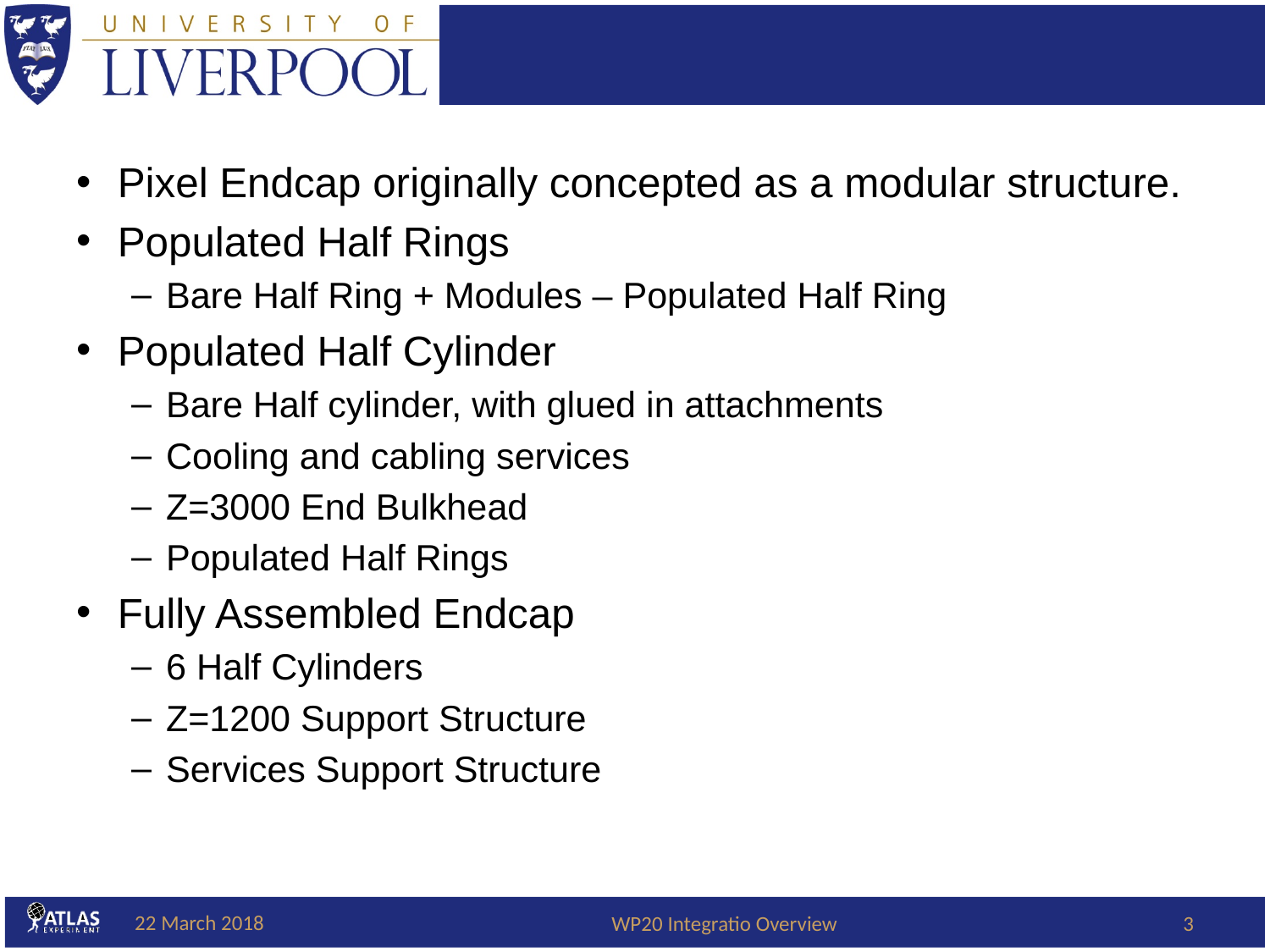

#
Pixel Endcap originally concepted as a modular structure.
Populated Half Rings
Bare Half Ring + Modules – Populated Half Ring
Populated Half Cylinder
Bare Half cylinder, with glued in attachments
Cooling and cabling services
Z=3000 End Bulkhead
Populated Half Rings
Fully Assembled Endcap
6 Half Cylinders
Z=1200 Support Structure
Services Support Structure

22 March 2018
WP20 Integratio Overview
3